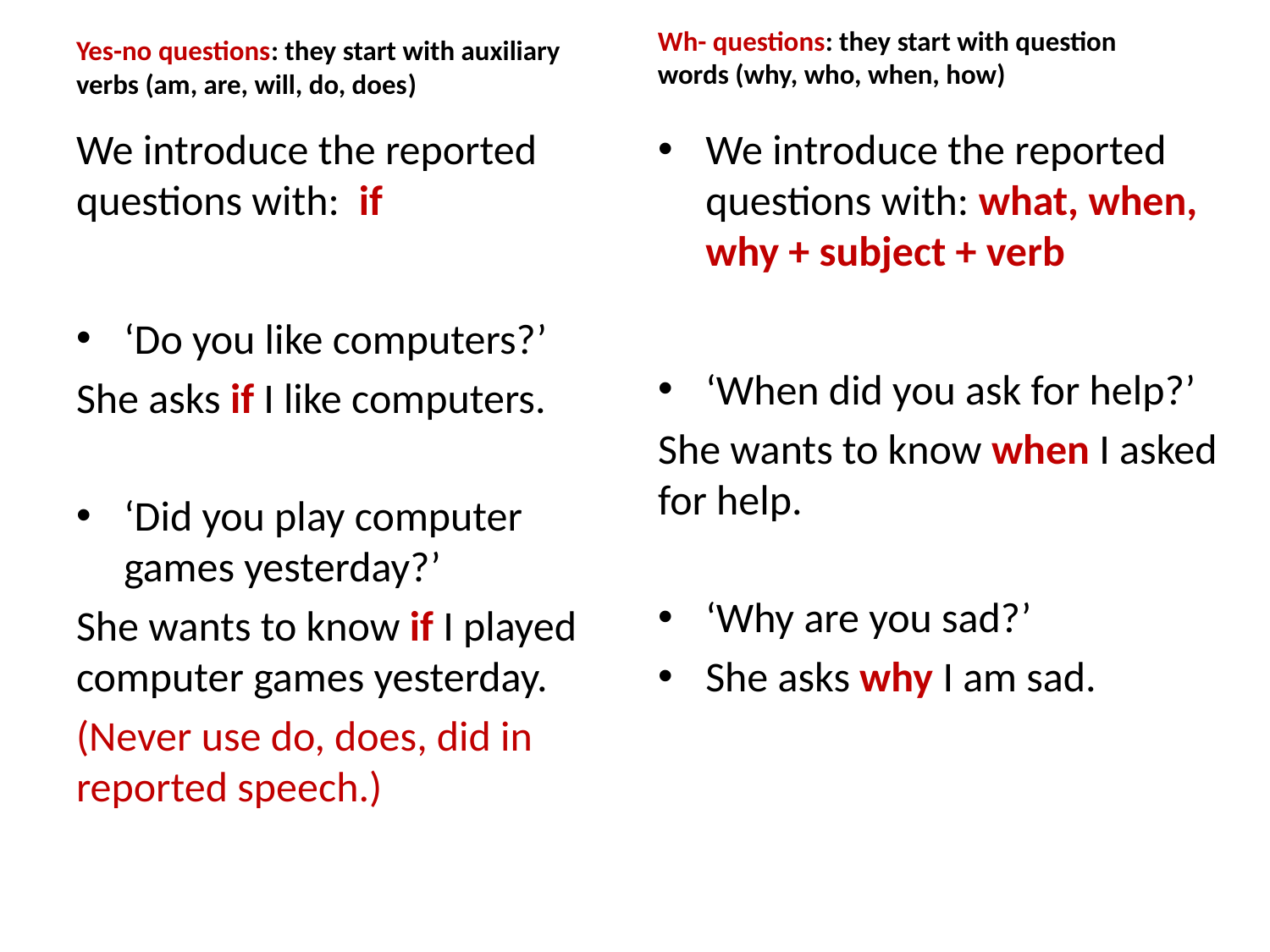

Wh- questions: they start with question words (why, who, when, how)
Yes-no questions: they start with auxiliary verbs (am, are, will, do, does)
We introduce the reported questions with:  if

‘Do you like computers?’
She asks if I like computers.

‘Did you play computer games yesterday?’
She wants to know if I played computer games yesterday.
(Never use do, does, did in reported speech.)
We introduce the reported questions with: what, when, why + subject + verb

‘When did you ask for help?’
She wants to know when I asked for help.

‘Why are you sad?’
She asks why I am sad.